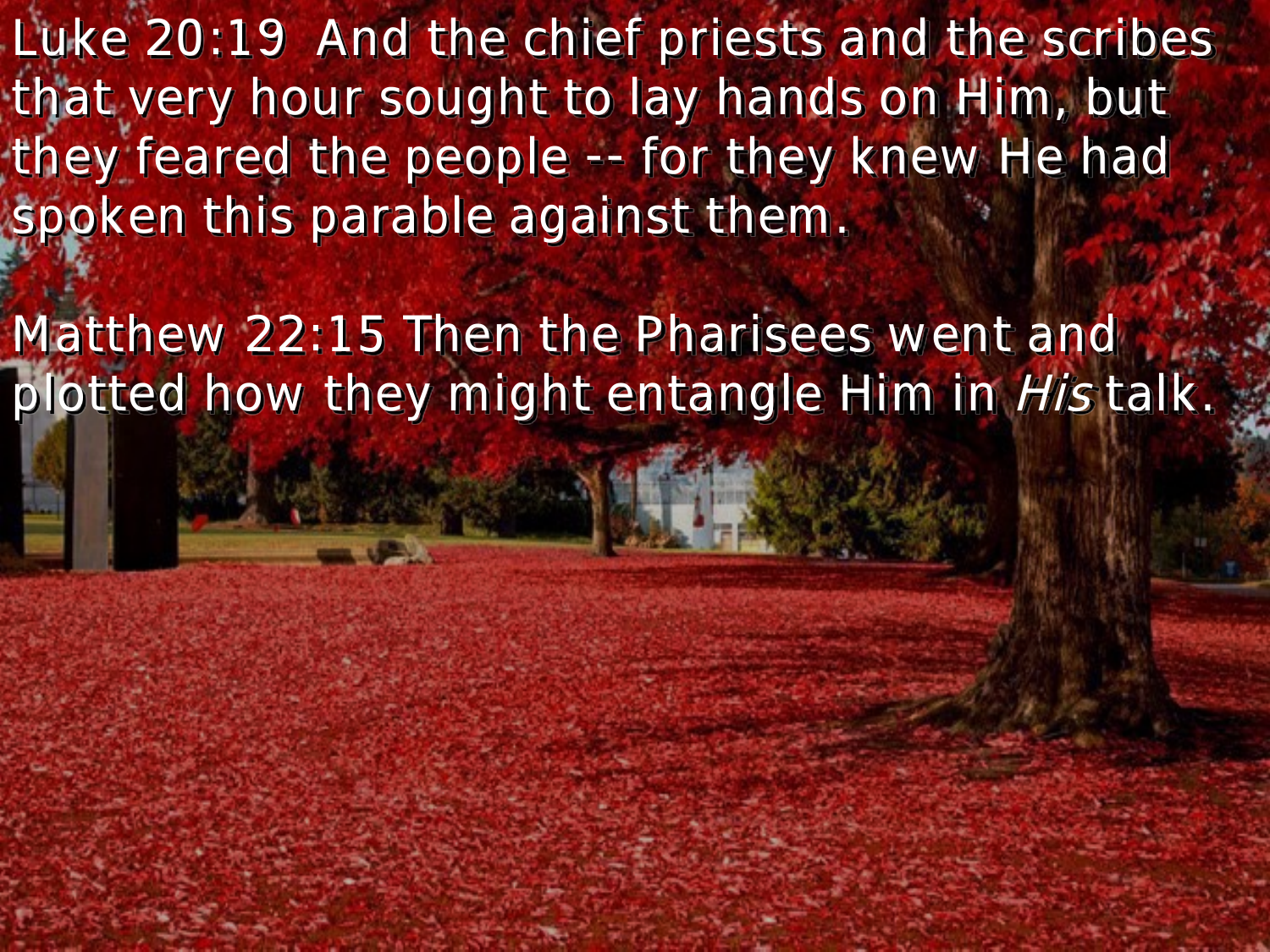

Luke 20:19  And the chief priests and the scribes that very hour sought to lay hands on Him, but they feared the people -- for they knew He had spoken this parable against them.

Matthew 22:15 Then the Pharisees went and plotted how they might entangle Him in His talk.